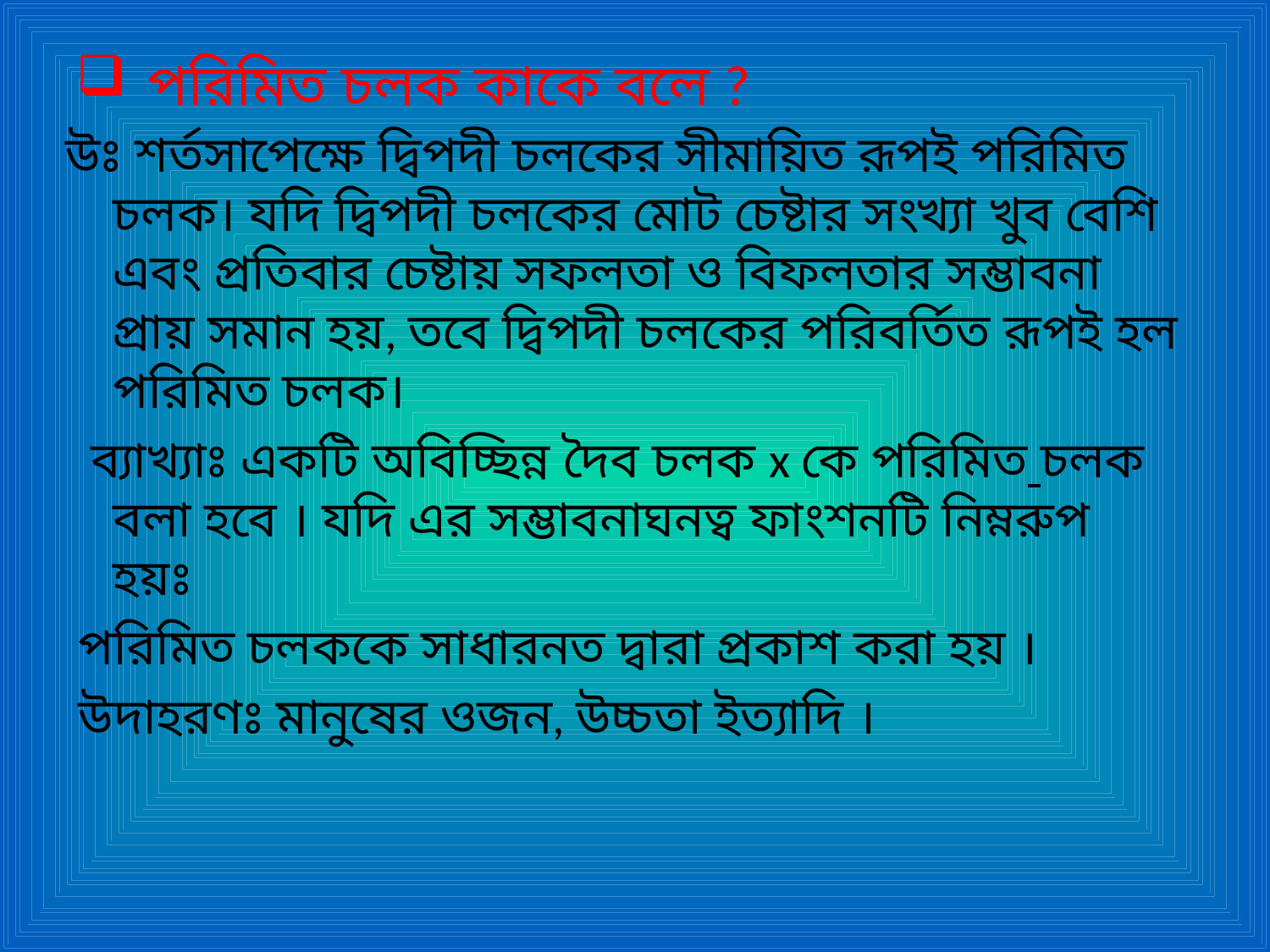

# পরিমিত চলক কাকে বলে ?
উঃ শর্তসাপেক্ষে দ্বিপদী চলকের সীমায়িত রূপই পরিমিত চলক। যদি দ্বিপদী চলকের মোট চেষ্টার সংখ্যা খুব বেশি এবং প্রতিবার চেষ্টায় সফলতা ও বিফলতার সম্ভাবনা প্রায় সমান হয়, তবে দ্বিপদী চলকের পরিবর্তিত রূপই হল পরিমিত চলক।
  ব্যাখ্যাঃ একটি অবিচ্ছিন্ন দৈব চলক x কে পরিমিত চলক বলা হবে । যদি এর সম্ভাবনাঘনত্ব ফাংশনটি নিম্নরুপ  হয়ঃ
 পরিমিত চলককে সাধারনত দ্বারা প্রকাশ করা হয় ।
 উদাহরণঃ মানুষের ওজন, উচ্চতা ইত্যাদি ।